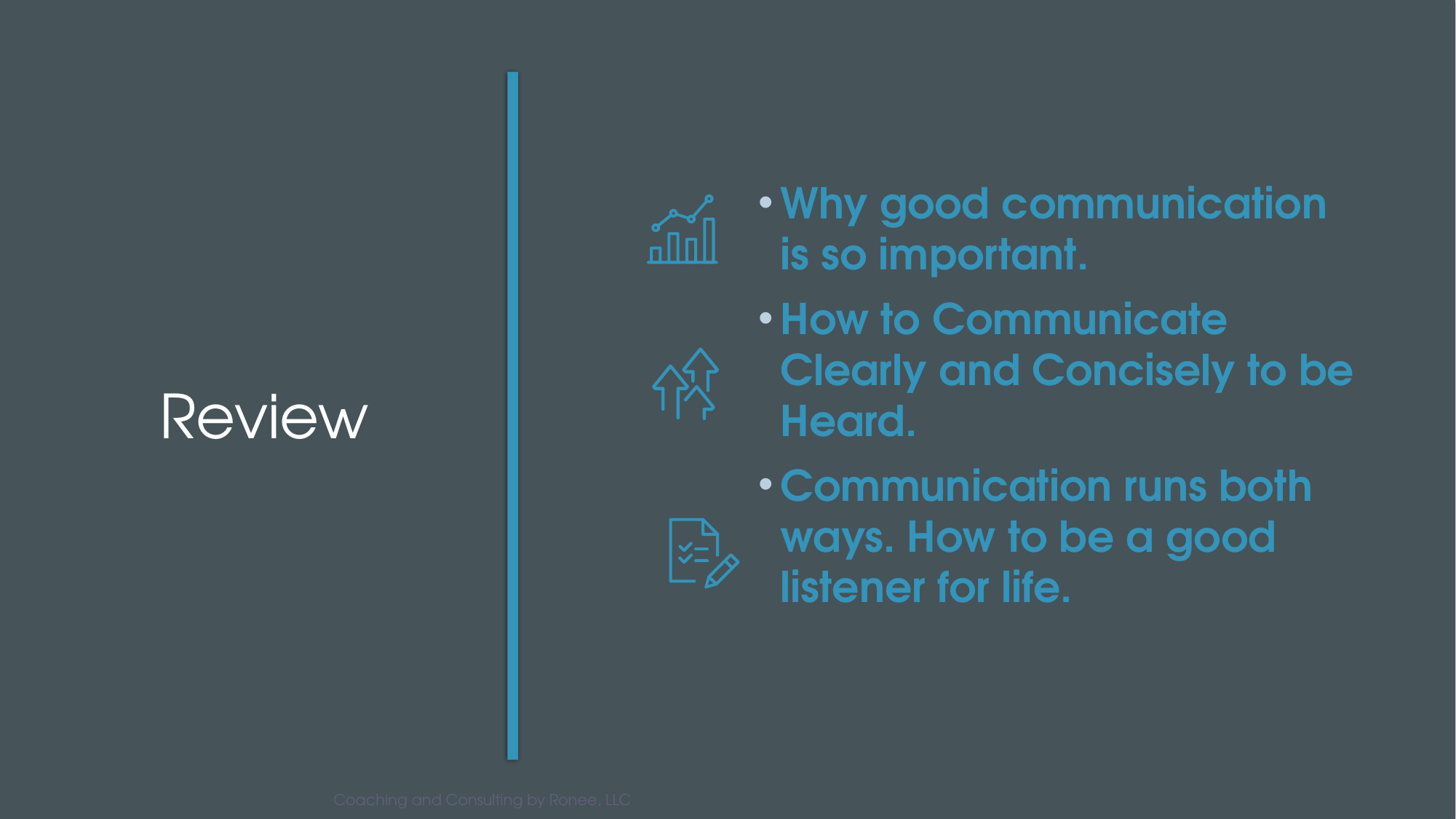

Why good communication is so important.
How to Communicate Clearly and Concisely to be Heard.
Communication runs both ways. How to be a good listener for life.

# Review

Coaching and Consulting by Ronee, LLC